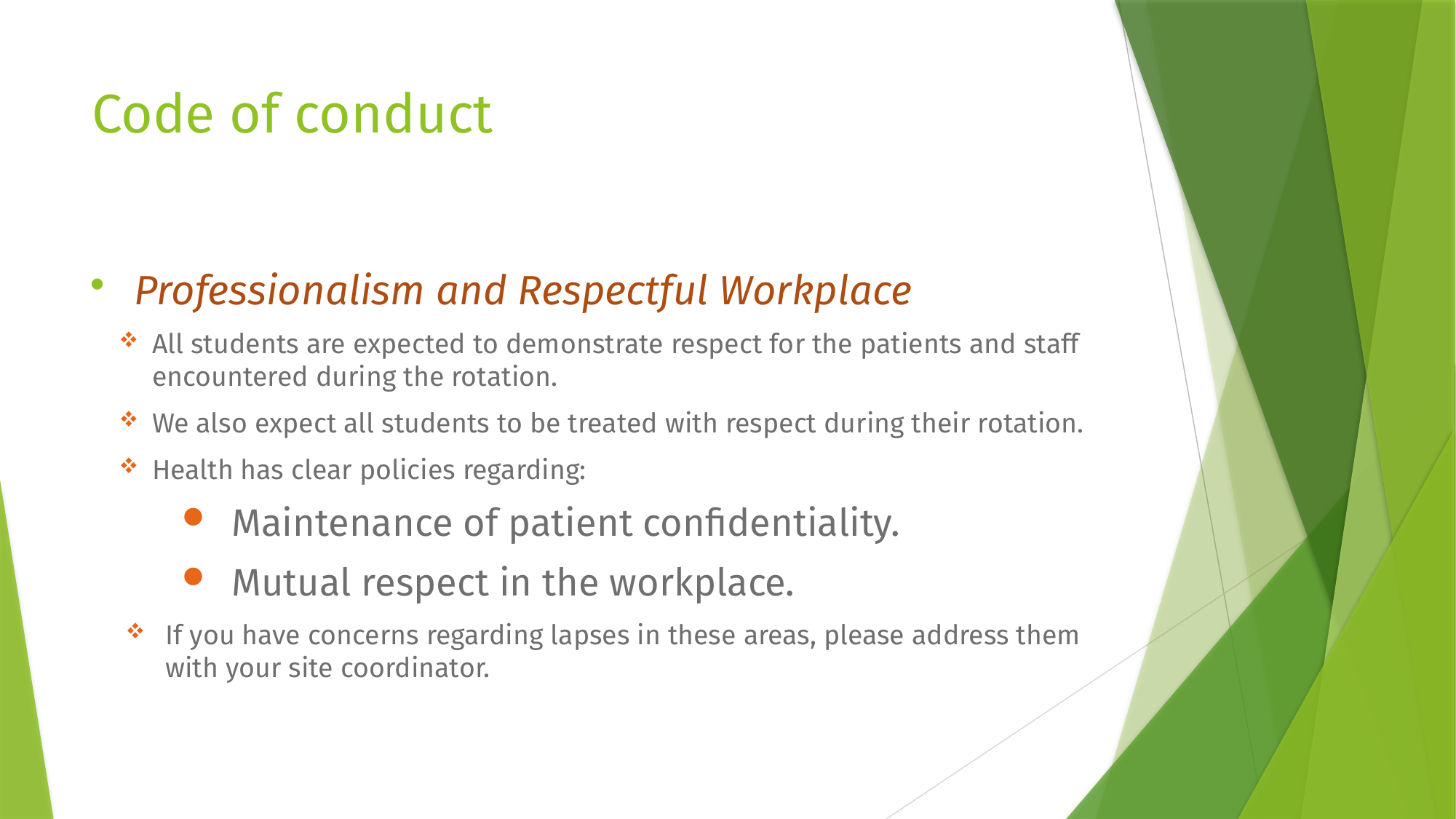

# Code of conduct
 Professionalism and Respectful Workplace
All students are expected to demonstrate respect for the patients and staff encountered during the rotation.
We also expect all students to be treated with respect during their rotation.
Health has clear policies regarding:
 Maintenance of patient confidentiality.
 Mutual respect in the workplace.
If you have concerns regarding lapses in these areas, please address them with your site coordinator.